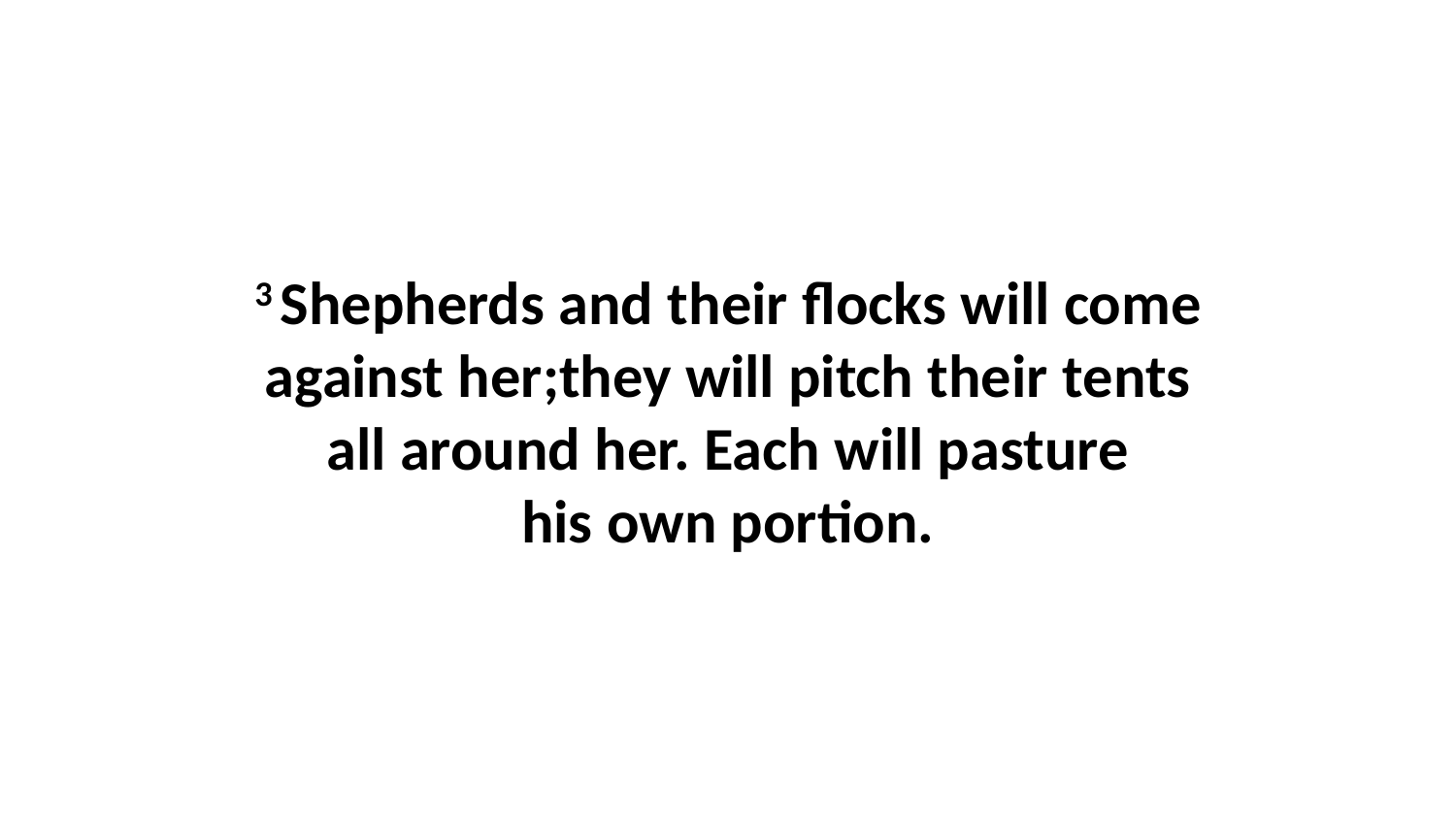

3 Shepherds and their flocks will come against her;they will pitch their tents all around her. Each will pasture his own portion.